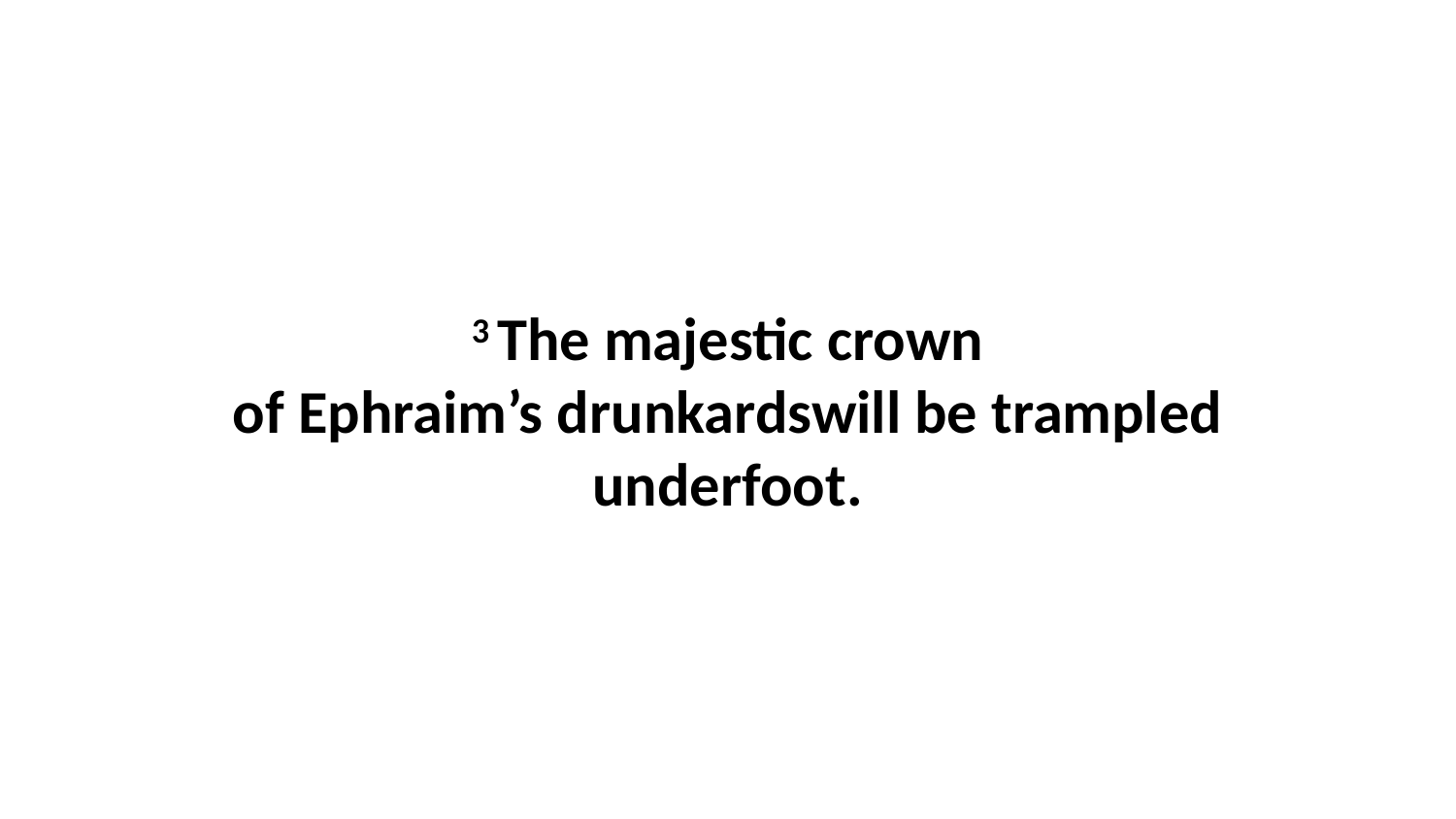

3 The majestic crown of Ephraim’s drunkardswill be trampled underfoot.